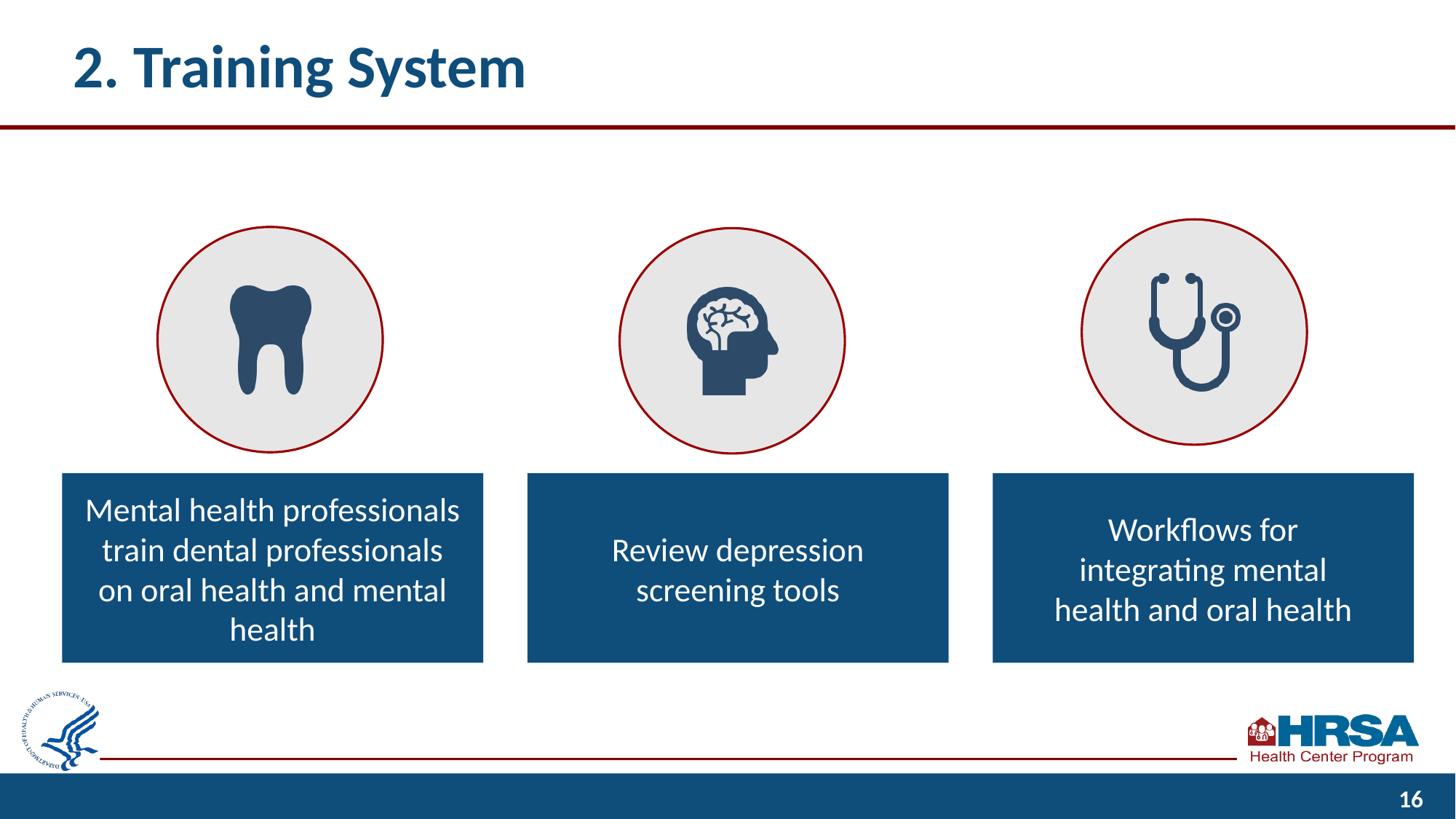

# 2. Training System

Mental health professionals train dental professionals on oral health and mental health
Review depression screening tools
Workflows for integrating mental health and oral health
16